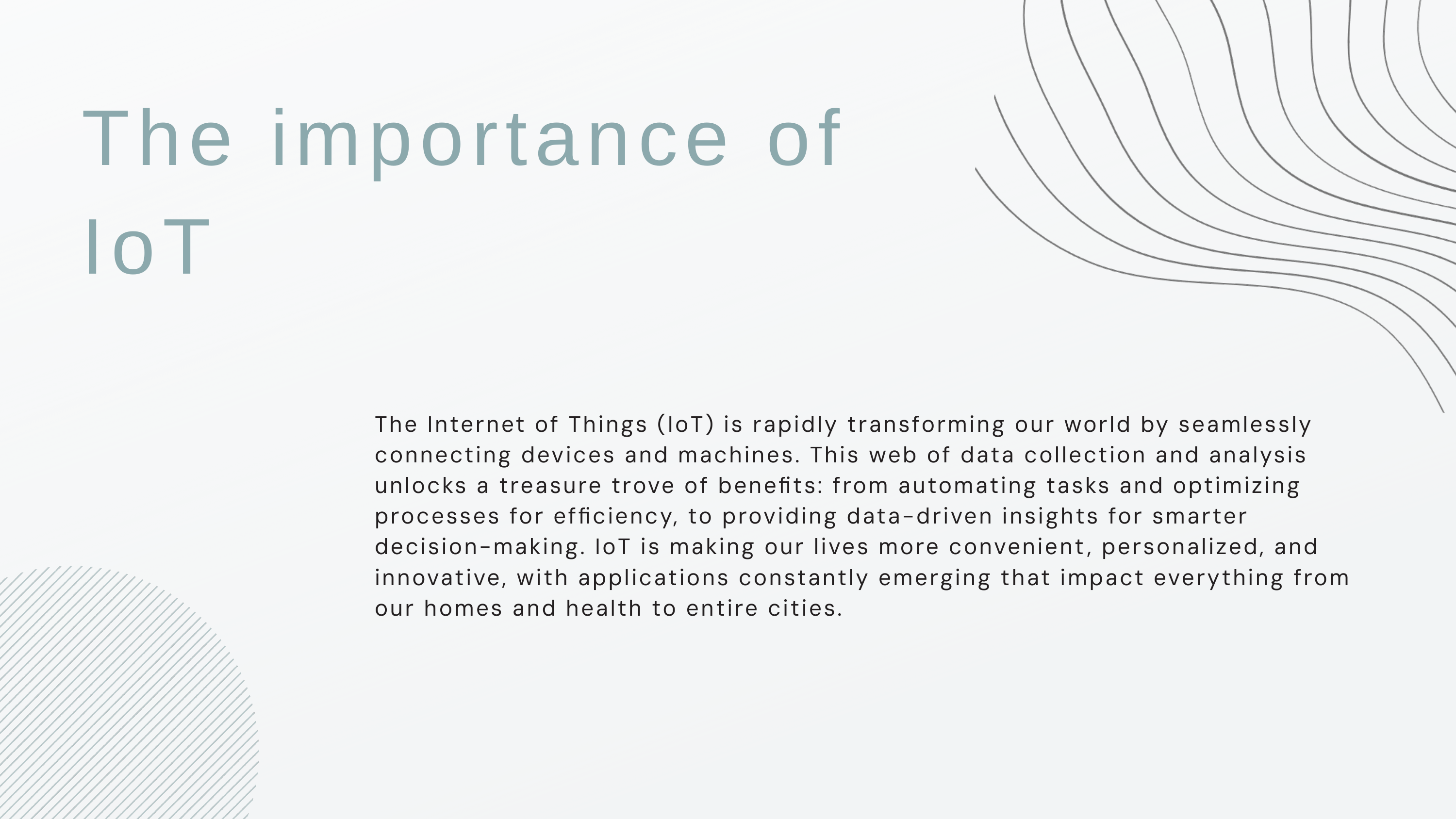

The importance of
IoT
The Internet of Things (IoT) is rapidly transforming our world by seamlessly connecting devices and machines. This web of data collection and analysis unlocks a treasure trove of benefits: from automating tasks and optimizing processes for efficiency, to providing data-driven insights for smarter decision-making. IoT is making our lives more convenient, personalized, and innovative, with applications constantly emerging that impact everything from our homes and health to entire cities.